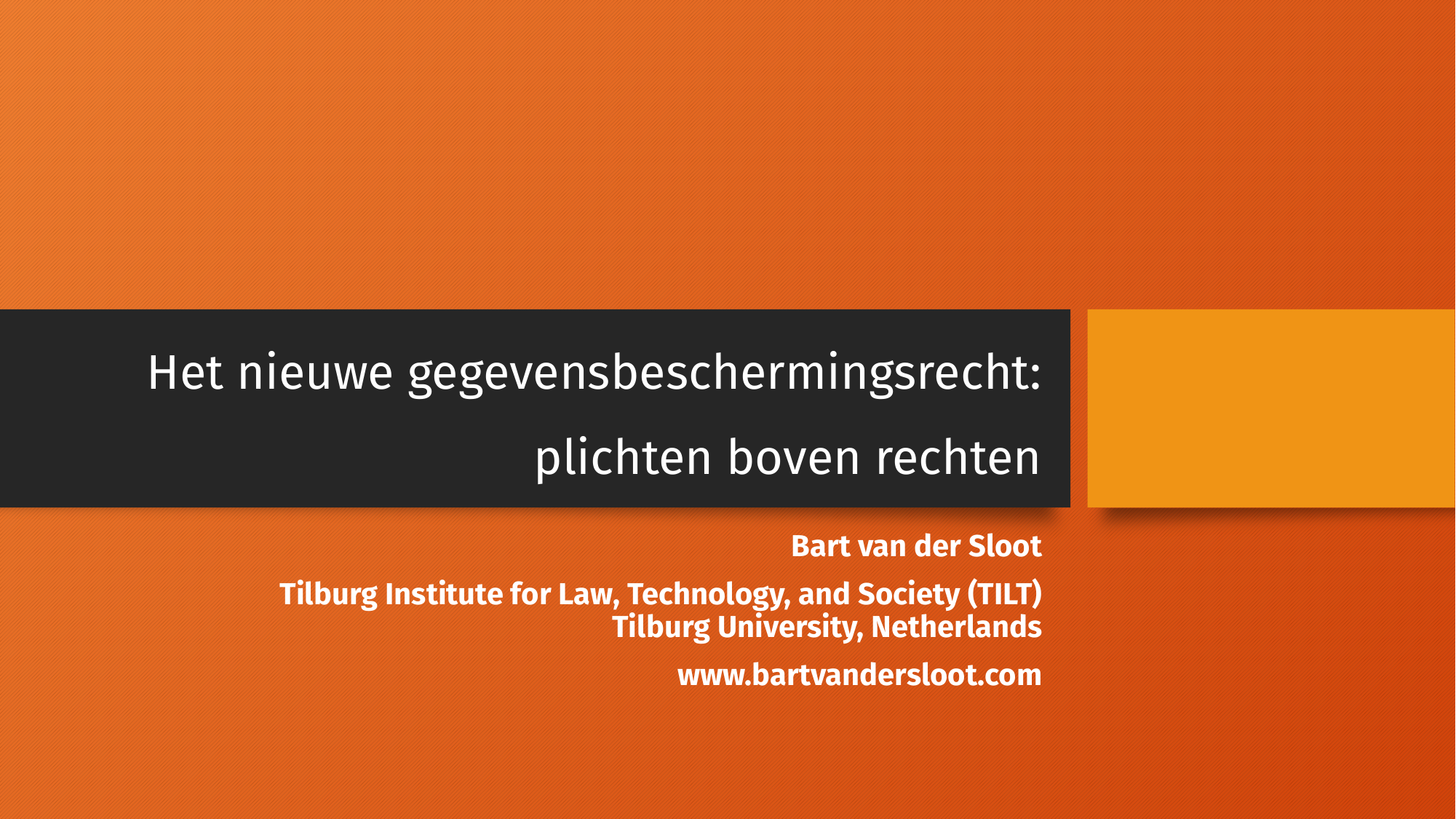

# Het nieuwe gegevensbeschermingsrecht: plichten boven rechten
Bart van der Sloot
Tilburg Institute for Law, Technology, and Society (TILT)
Tilburg University, Netherlands
www.bartvandersloot.com